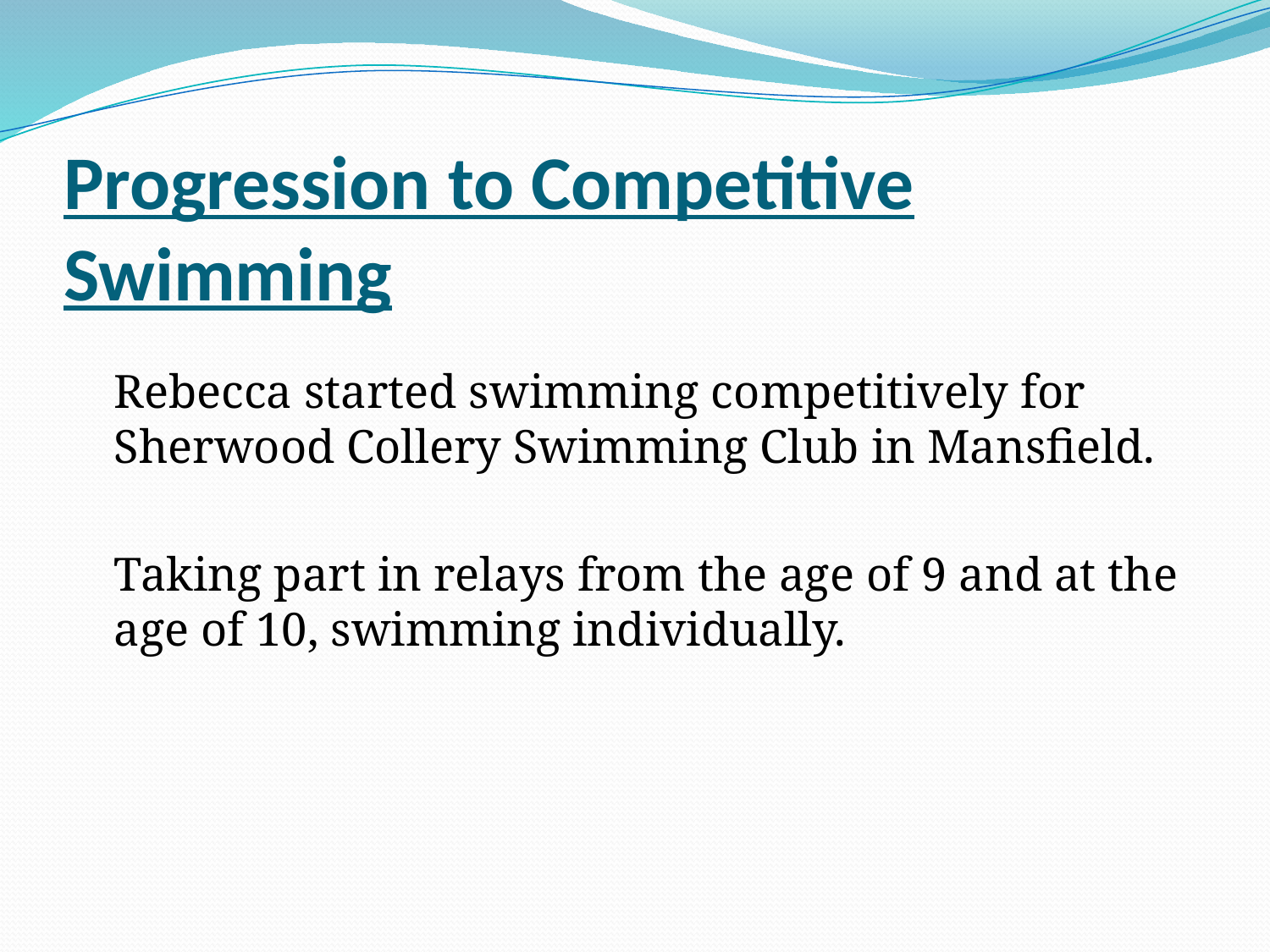

# Progression to Competitive Swimming
	Rebecca started swimming competitively for Sherwood Collery Swimming Club in Mansfield.

	Taking part in relays from the age of 9 and at the age of 10, swimming individually.